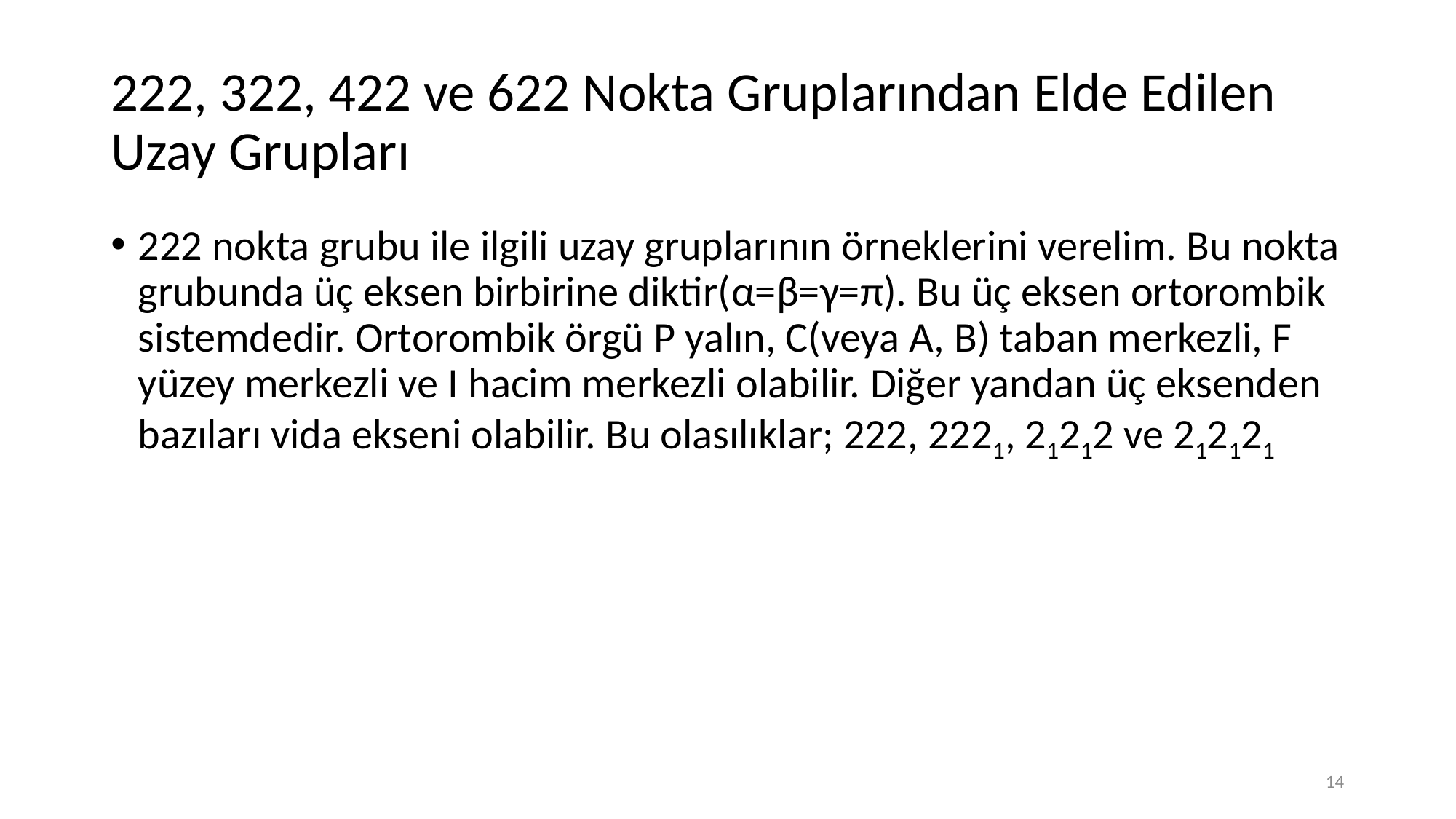

# 222, 322, 422 ve 622 Nokta Gruplarından Elde Edilen Uzay Grupları
222 nokta grubu ile ilgili uzay gruplarının örneklerini verelim. Bu nokta grubunda üç eksen birbirine diktir(α=β=γ=π). Bu üç eksen ortorombik sistemdedir. Ortorombik örgü P yalın, C(veya A, B) taban merkezli, F yüzey merkezli ve I hacim merkezli olabilir. Diğer yandan üç eksenden bazıları vida ekseni olabilir. Bu olasılıklar; 222, 2221, 21212 ve 212121
14